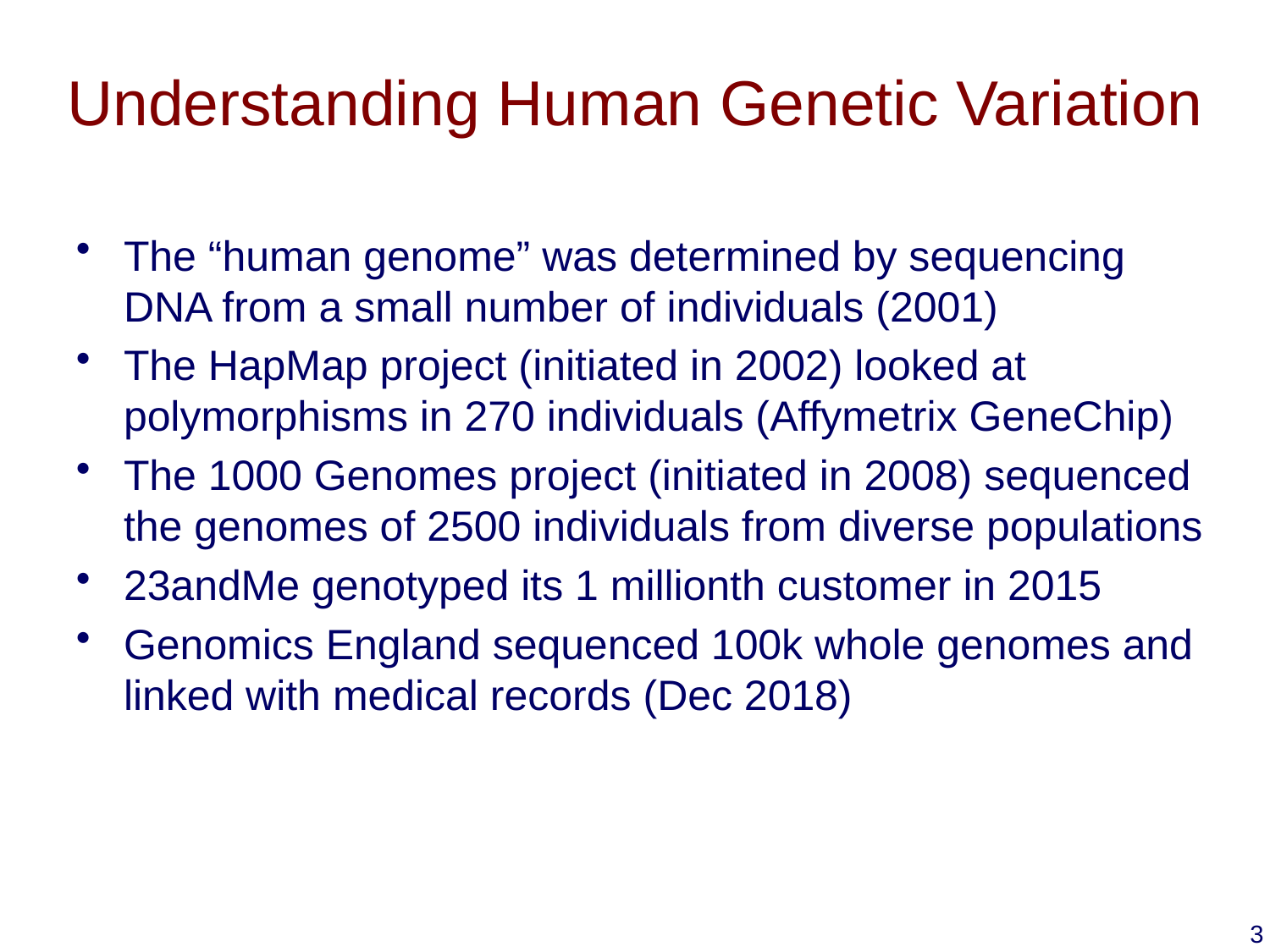

# Understanding Human Genetic Variation
The “human genome” was determined by sequencing DNA from a small number of individuals (2001)
The HapMap project (initiated in 2002) looked at polymorphisms in 270 individuals (Affymetrix GeneChip)
The 1000 Genomes project (initiated in 2008) sequenced the genomes of 2500 individuals from diverse populations
23andMe genotyped its 1 millionth customer in 2015
Genomics England sequenced 100k whole genomes and linked with medical records (Dec 2018)

3